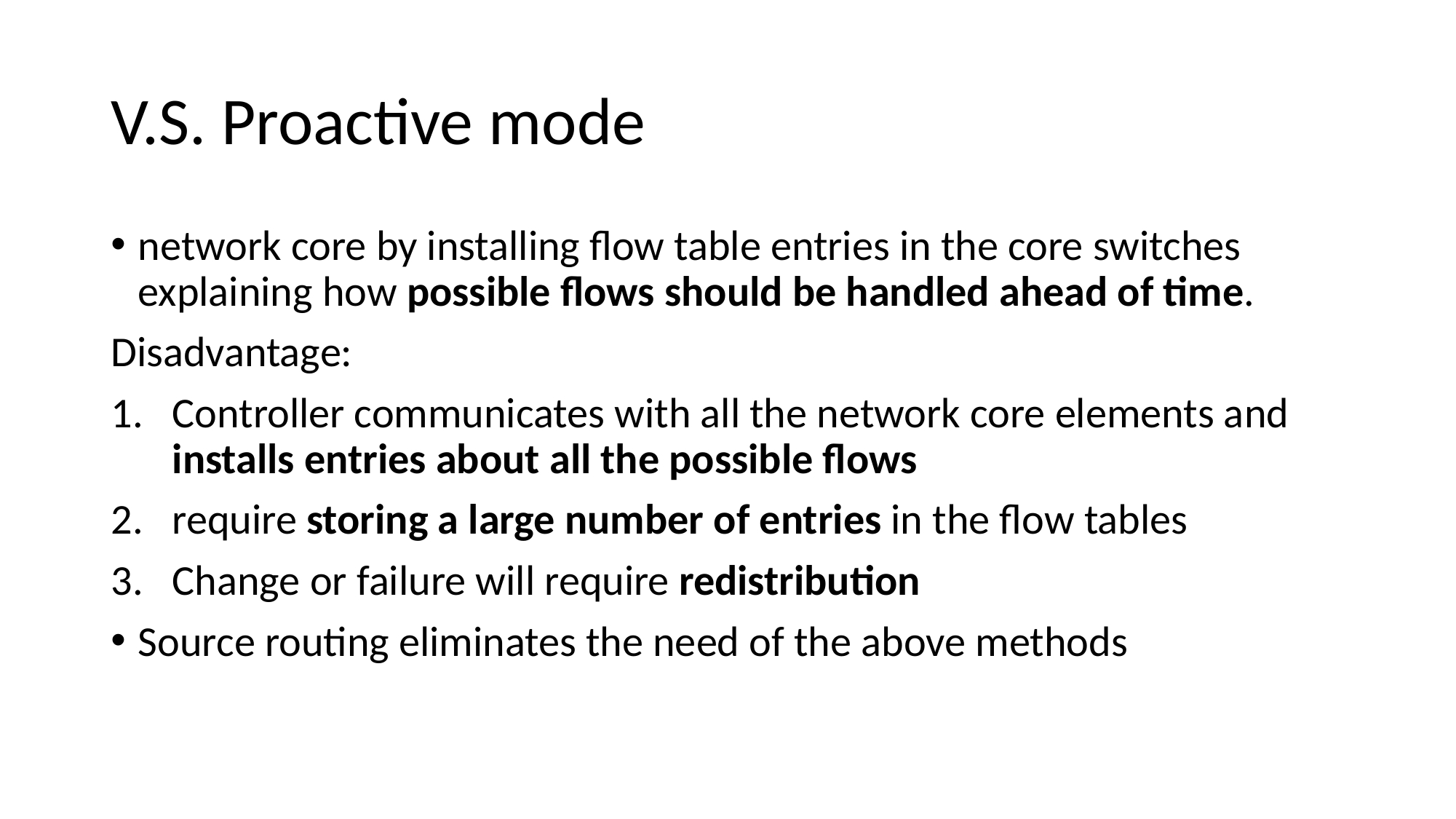

# V.S. Proactive mode
network core by installing flow table entries in the core switches explaining how possible flows should be handled ahead of time.
Disadvantage:
Controller communicates with all the network core elements and installs entries about all the possible flows
require storing a large number of entries in the flow tables
Change or failure will require redistribution
Source routing eliminates the need of the above methods